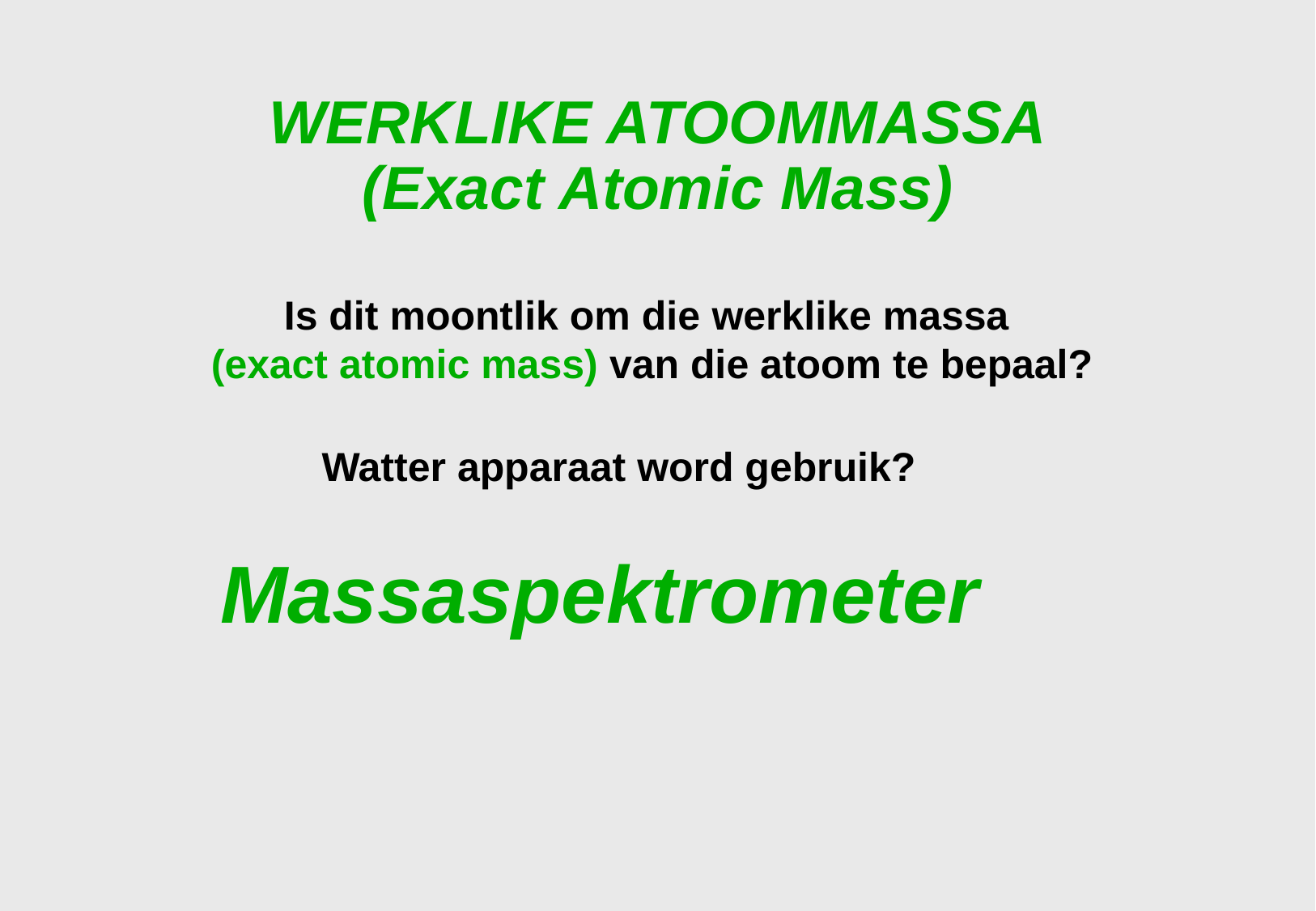

# WERKLIKE ATOOMMASSA (Exact Atomic Mass)
Is dit moontlik om die werklike massa
(exact atomic mass) van die atoom te bepaal?
Watter apparaat word gebruik?
Massaspektrometer